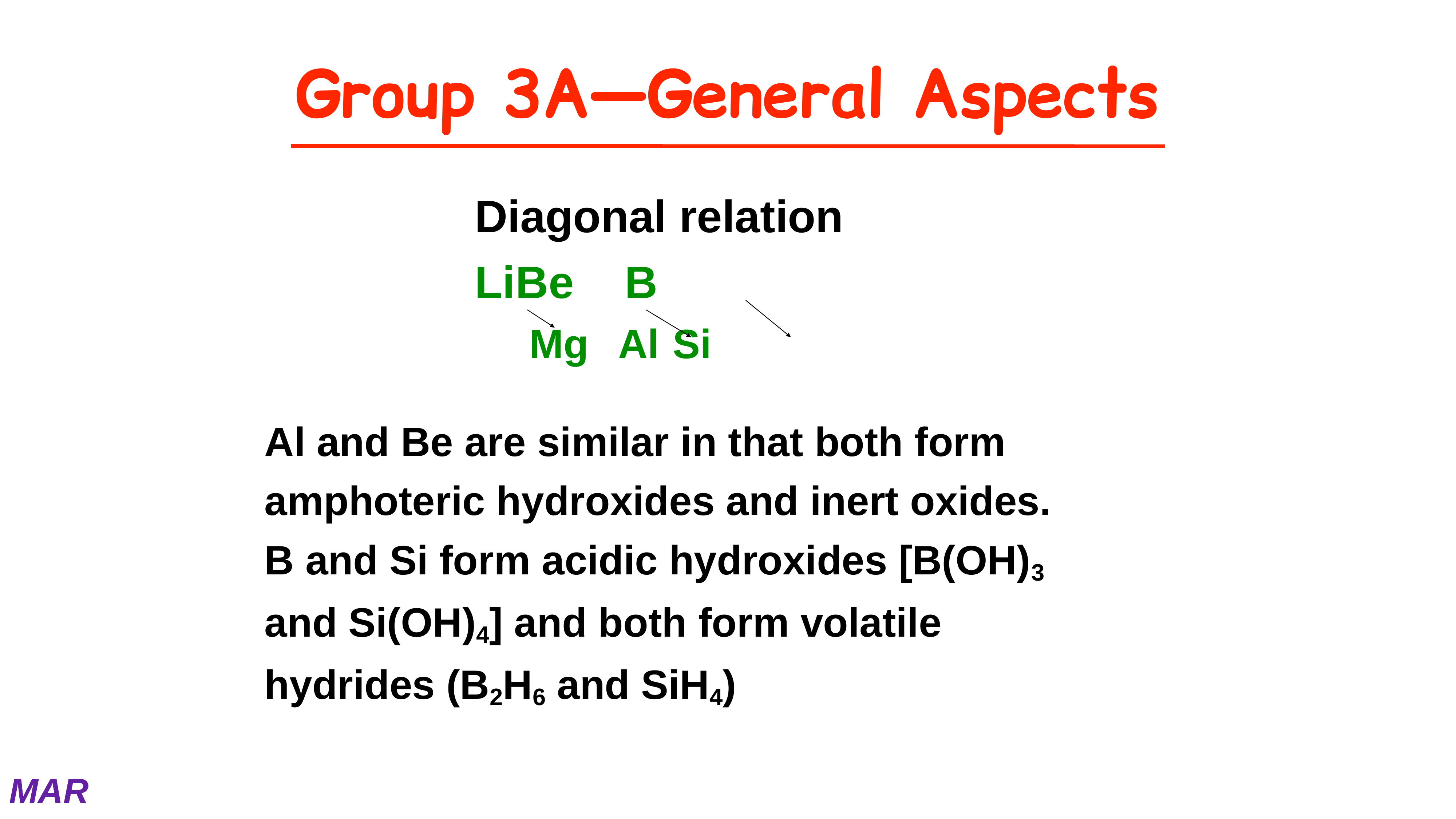

# Group 3A—General Aspects

Diagonal relation
Li	Be	B
Mg	Al	Si

Al and Be are similar in that both form amphoteric hydroxides and inert oxides.
B and Si form acidic hydroxides [B(OH)3 and Si(OH)4] and both form volatile hydrides (B2H6 and SiH4)
MAR